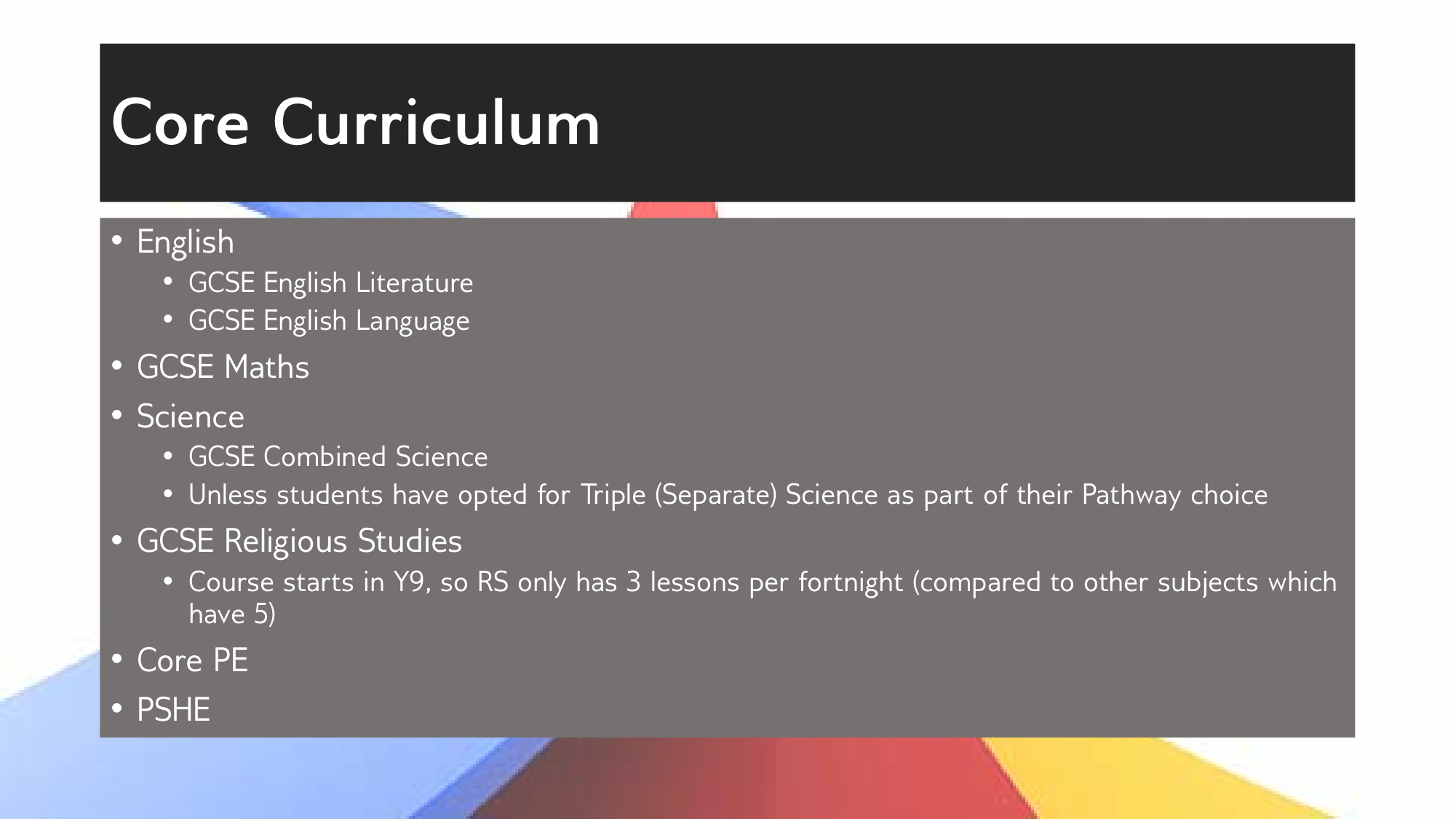

# Core Curriculum
English
GCSE English Literature
GCSE English Language
GCSE Maths
Science
GCSE Combined Science
Unless students have opted for Triple (Separate) Science as part of their Pathway choice
GCSE Religious Studies
Course starts in Y9, so RS only has 3 lessons per fortnight (compared to other subjects which have 5)
Core PE
PSHE